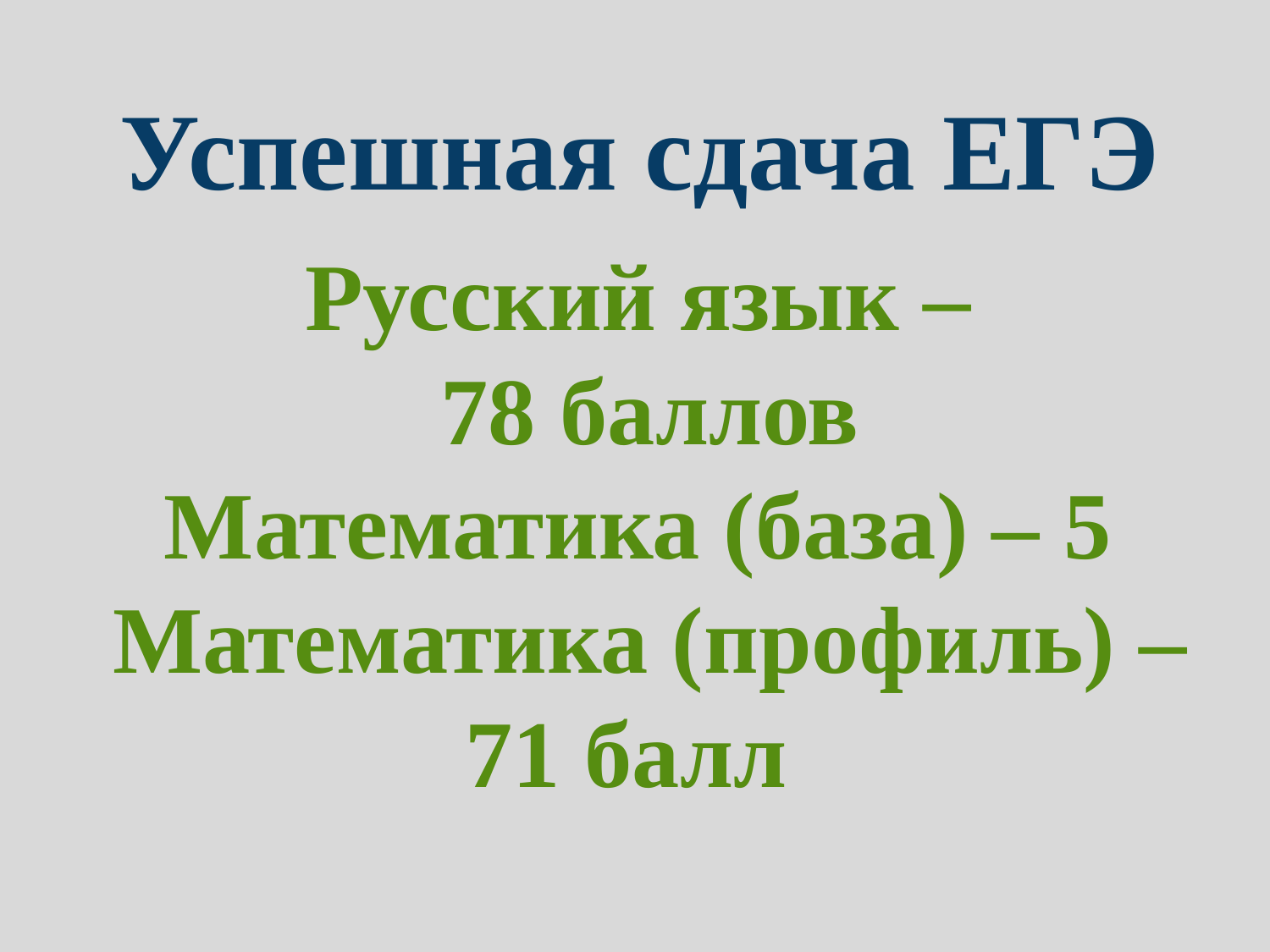

Успешная сдача ЕГЭ
Русский язык –
78 баллов
Математика (база) – 5
Математика (профиль) – 71 балл